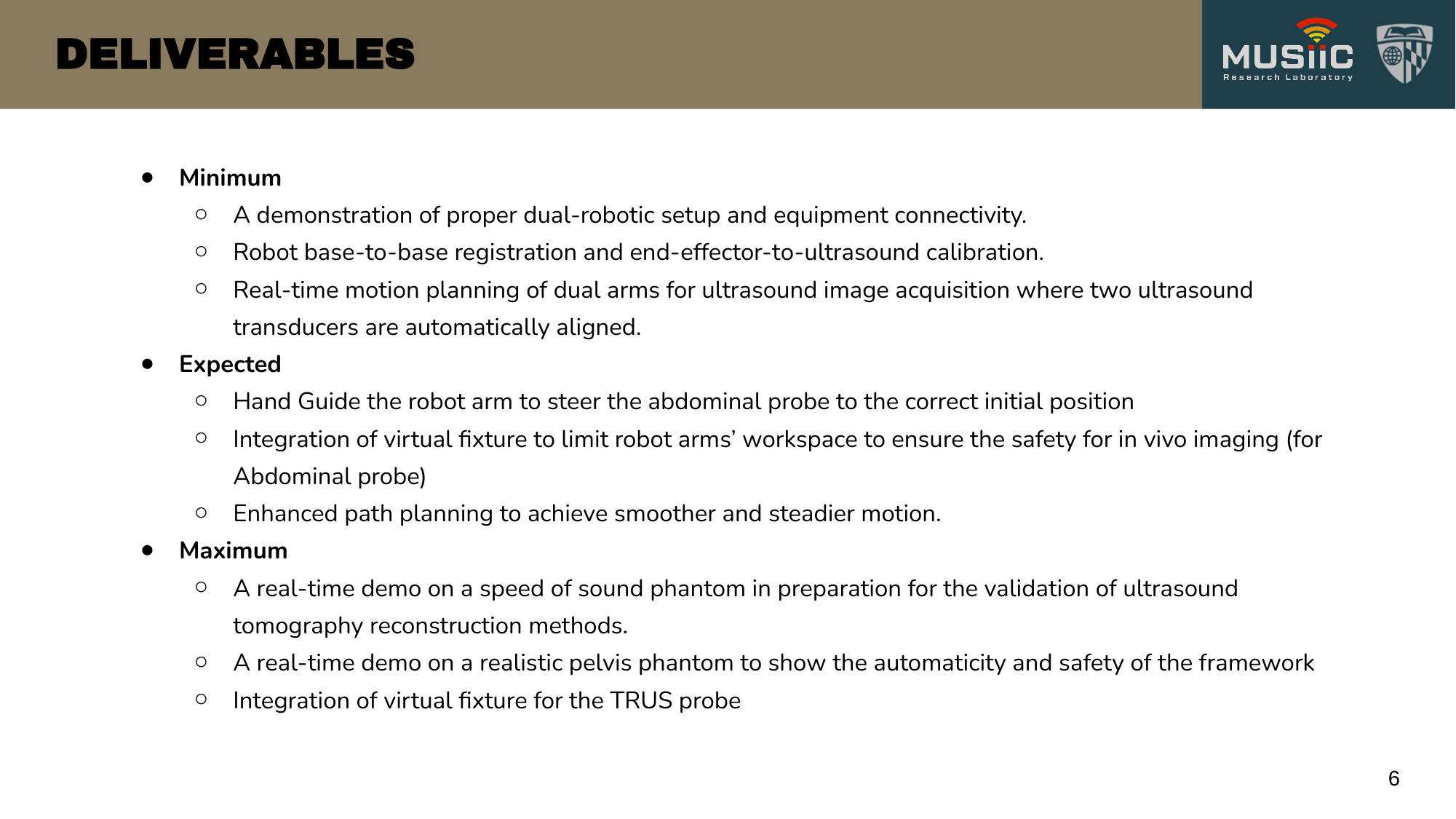

# DELIVERABLES
Minimum
A demonstration of proper dual-robotic setup and equipment connectivity.
Robot base-to-base registration and end-effector-to-ultrasound calibration.
Real-time motion planning of dual arms for ultrasound image acquisition where two ultrasound transducers are automatically aligned.
Expected
Hand Guide the robot arm to steer the abdominal probe to the correct initial position
Integration of virtual fixture to limit robot arms’ workspace to ensure the safety for in vivo imaging (for Abdominal probe)
Enhanced path planning to achieve smoother and steadier motion.
Maximum
A real-time demo on a speed of sound phantom in preparation for the validation of ultrasound tomography reconstruction methods.
A real-time demo on a realistic pelvis phantom to show the automaticity and safety of the framework
Integration of virtual fixture for the TRUS probe
6